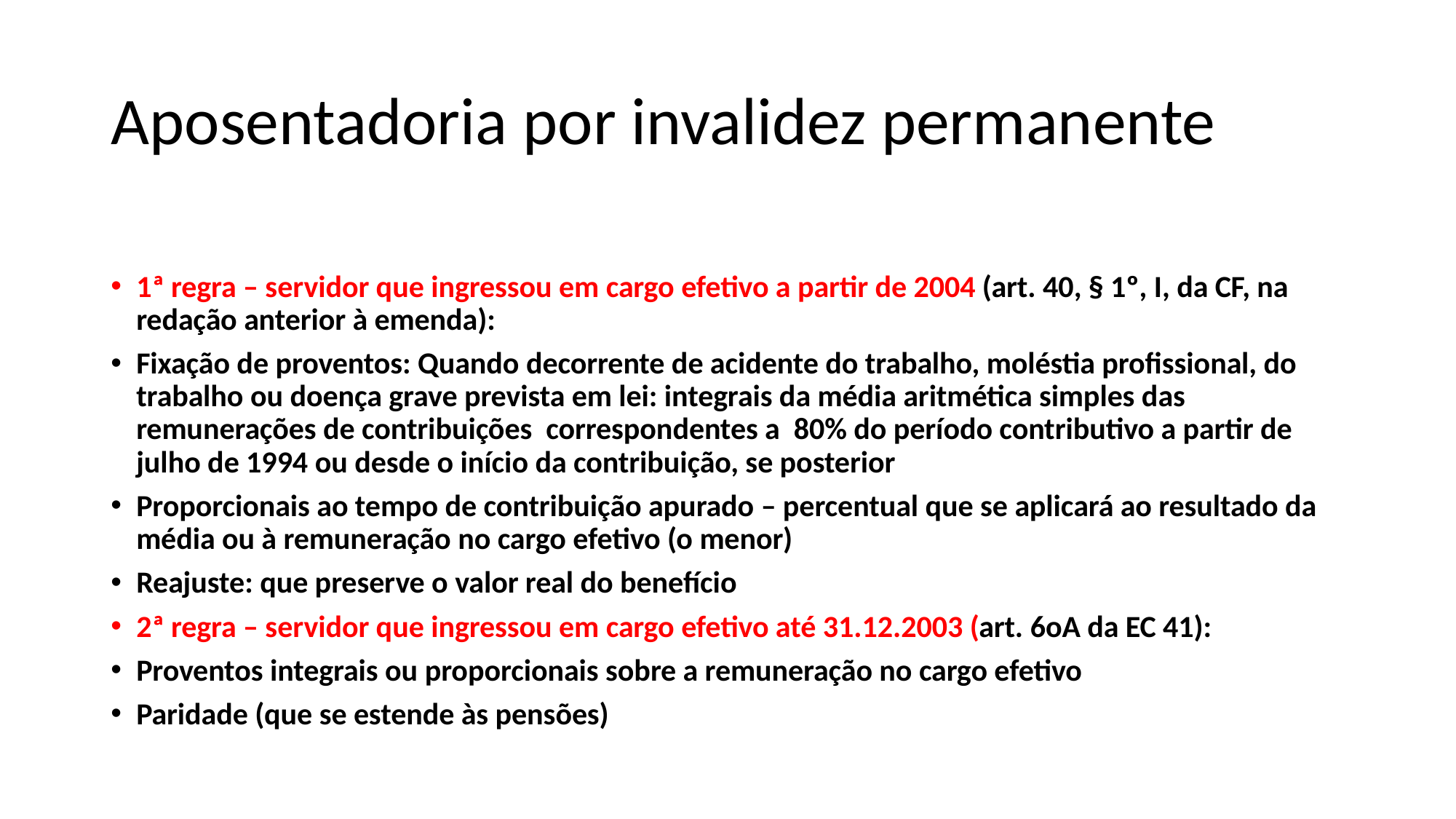

# Aposentadoria por invalidez permanente

1ª regra – servidor que ingressou em cargo efetivo a partir de 2004 (art. 40, § 1º, I, da CF, na redação anterior à emenda):
Fixação de proventos: Quando decorrente de acidente do trabalho, moléstia profissional, do trabalho ou doença grave prevista em lei: integrais da média aritmética simples das remunerações de contribuições  correspondentes a  80% do período contributivo a partir de julho de 1994 ou desde o início da contribuição, se posterior
Proporcionais ao tempo de contribuição apurado – percentual que se aplicará ao resultado da média ou à remuneração no cargo efetivo (o menor)
Reajuste: que preserve o valor real do benefício
2ª regra – servidor que ingressou em cargo efetivo até 31.12.2003 (art. 6oA da EC 41):
Proventos integrais ou proporcionais sobre a remuneração no cargo efetivo
Paridade (que se estende às pensões)